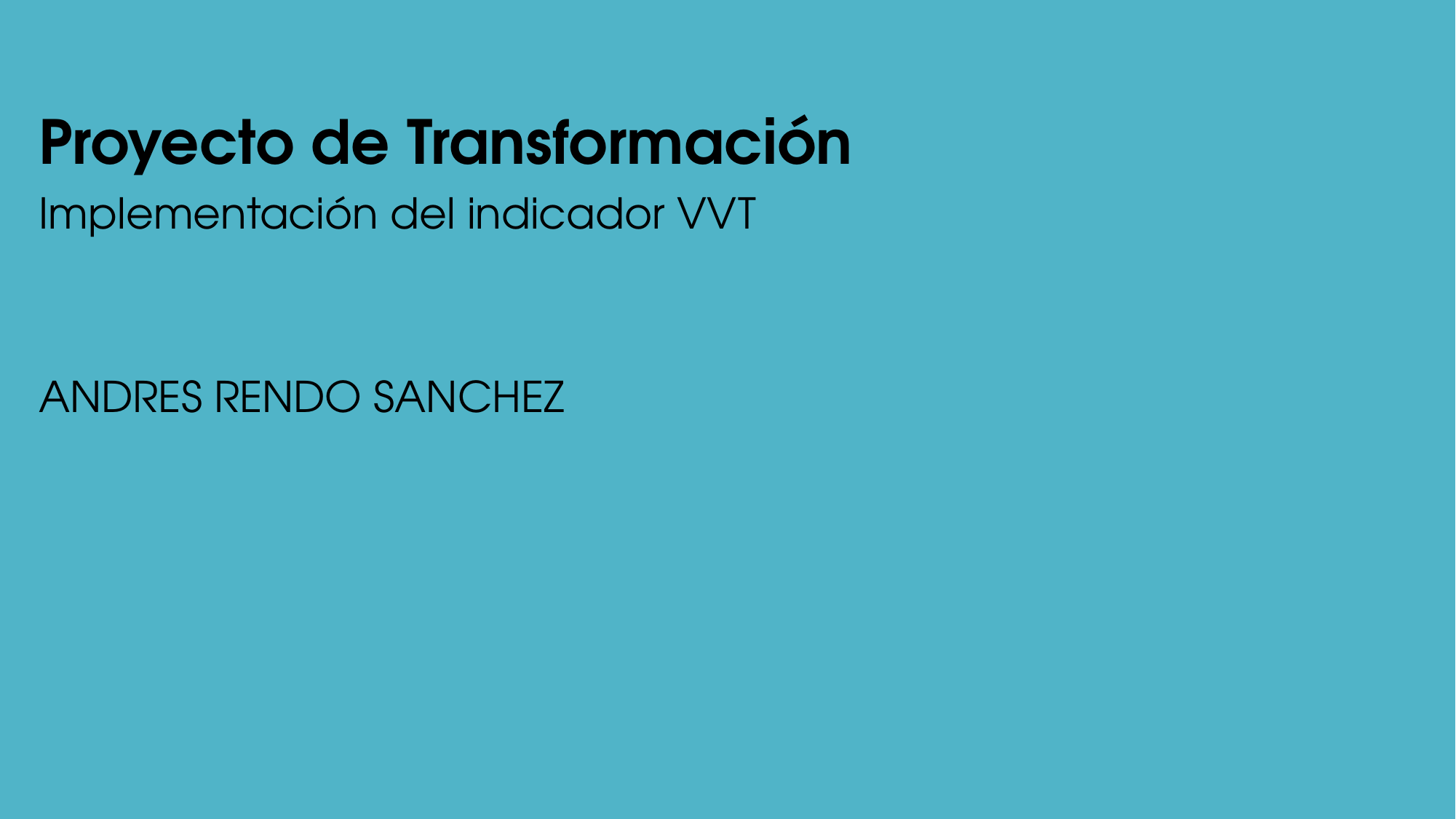

Proyecto de Transformación
Implementación del indicador VVT

ANDRES RENDO SANCHEZ